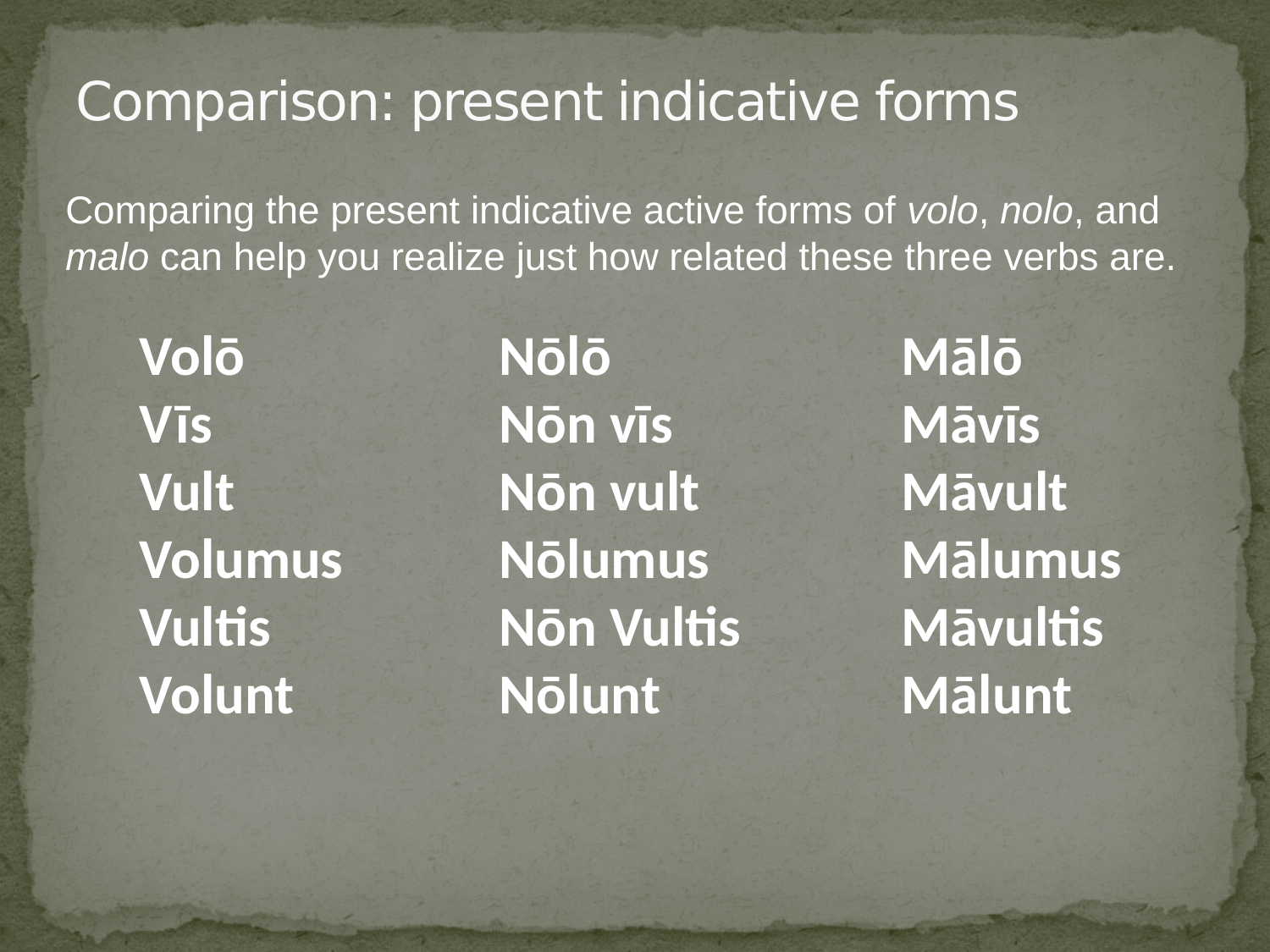

# Comparison: present indicative forms
Comparing the present indicative active forms of volo, nolo, and malo can help you realize just how related these three verbs are.
Volō
Vīs
Vult
Volumus
Vultis
Volunt

Nōlō
Nōn vīs
Nōn vult
Nōlumus
Nōn Vultis
Nōlunt

Mālō
Māvīs
Māvult
Mālumus
Māvultis
Mālunt